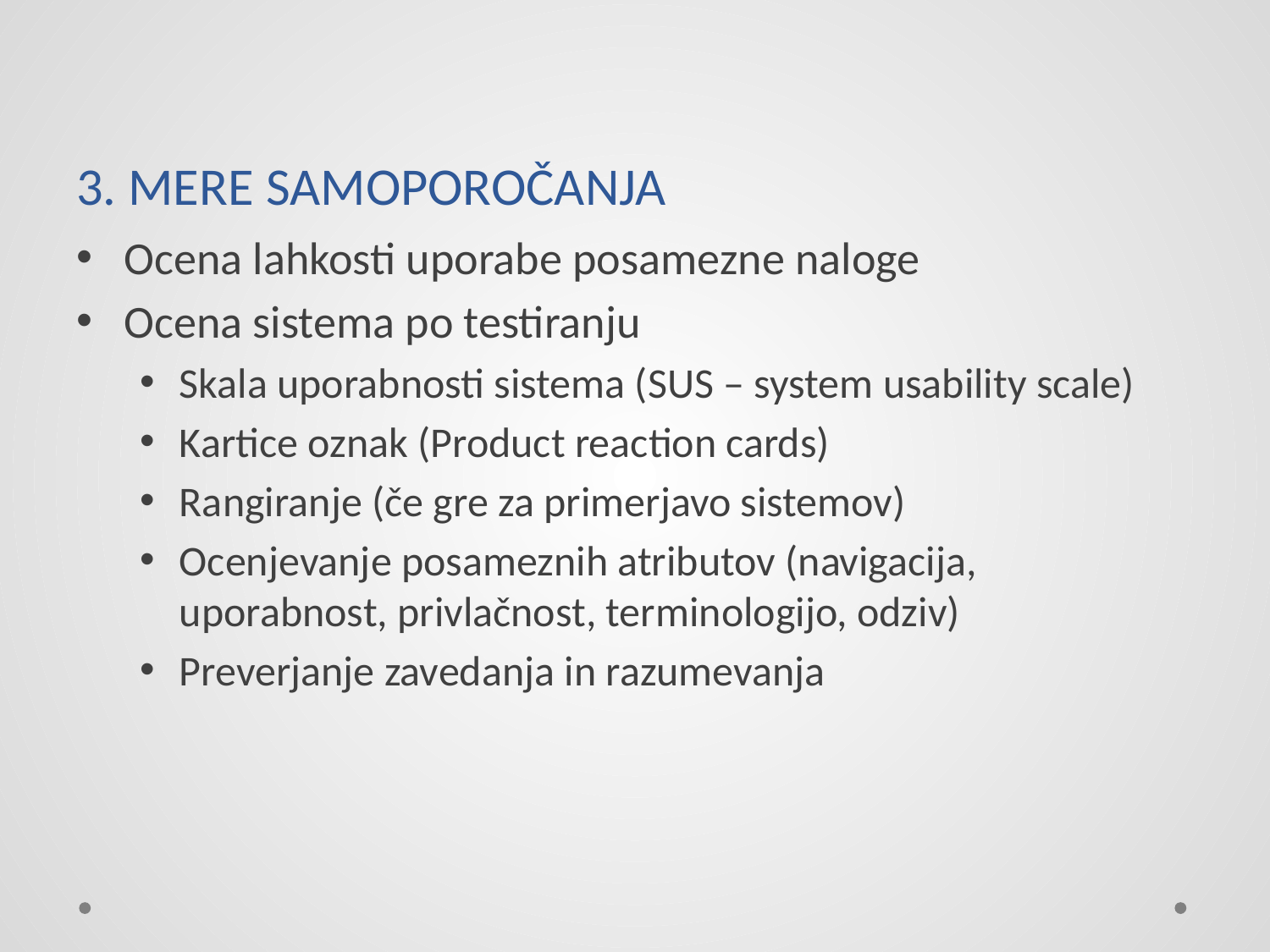

# 3. MERE SAMOPOROČANJA
Ocena lahkosti uporabe posamezne naloge
Ocena sistema po testiranju
Skala uporabnosti sistema (SUS – system usability scale)
Kartice oznak (Product reaction cards)
Rangiranje (če gre za primerjavo sistemov)
Ocenjevanje posameznih atributov (navigacija, uporabnost, privlačnost, terminologijo, odziv)
Preverjanje zavedanja in razumevanja